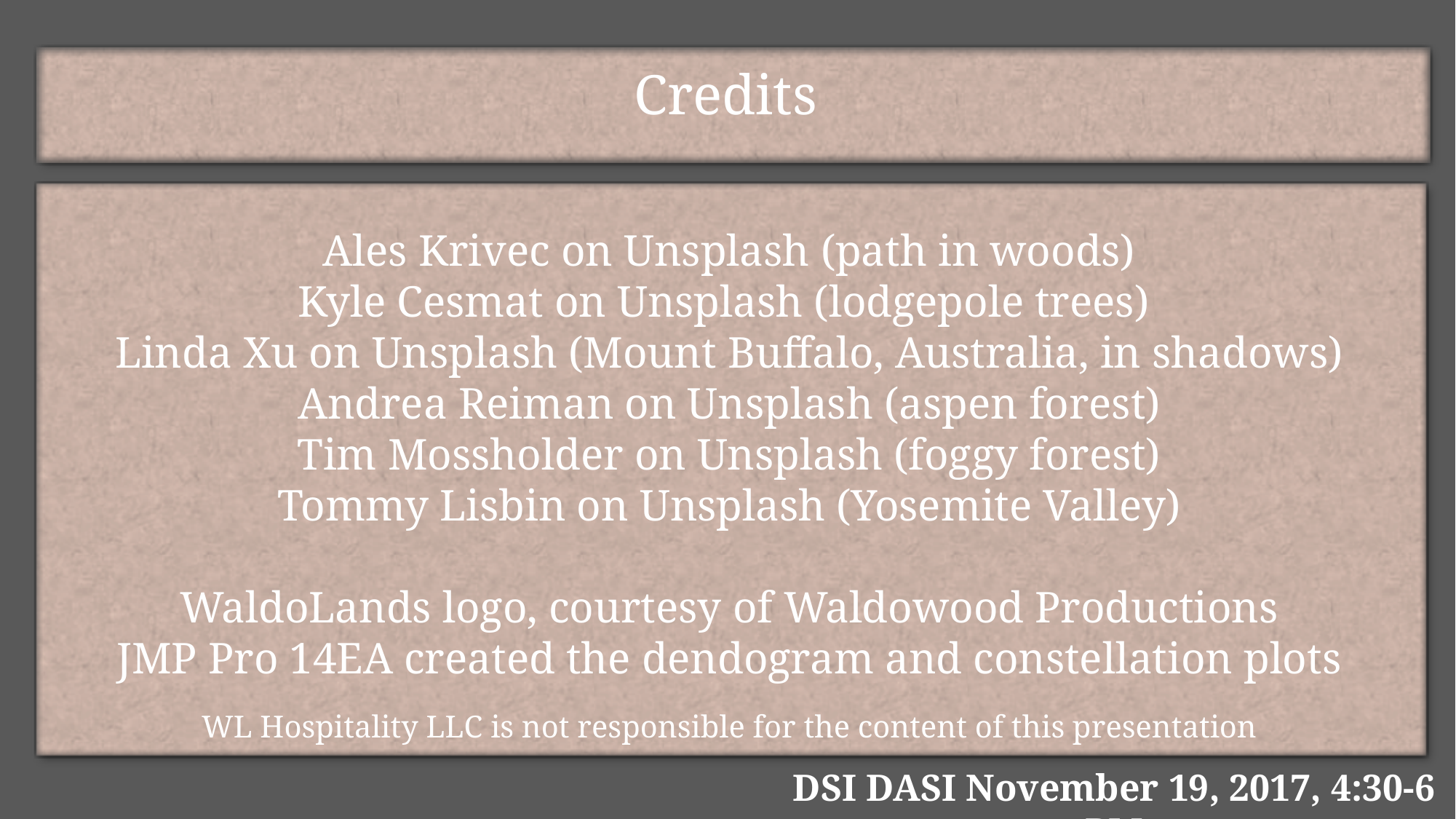

Credits

Ales Krivec on Unsplash (path in woods)
Kyle Cesmat on Unsplash (lodgepole trees)
Linda Xu on Unsplash (Mount Buffalo, Australia, in shadows)
Andrea Reiman on Unsplash (aspen forest)
Tim Mossholder on Unsplash (foggy forest)
Tommy Lisbin on Unsplash (Yosemite Valley)

WaldoLands logo, courtesy of Waldowood Productions
JMP Pro 14EA created the dendogram and constellation plots

WL Hospitality LLC is not responsible for the content of this presentation

DSI DASI November 19, 2017, 4:30-6 PM